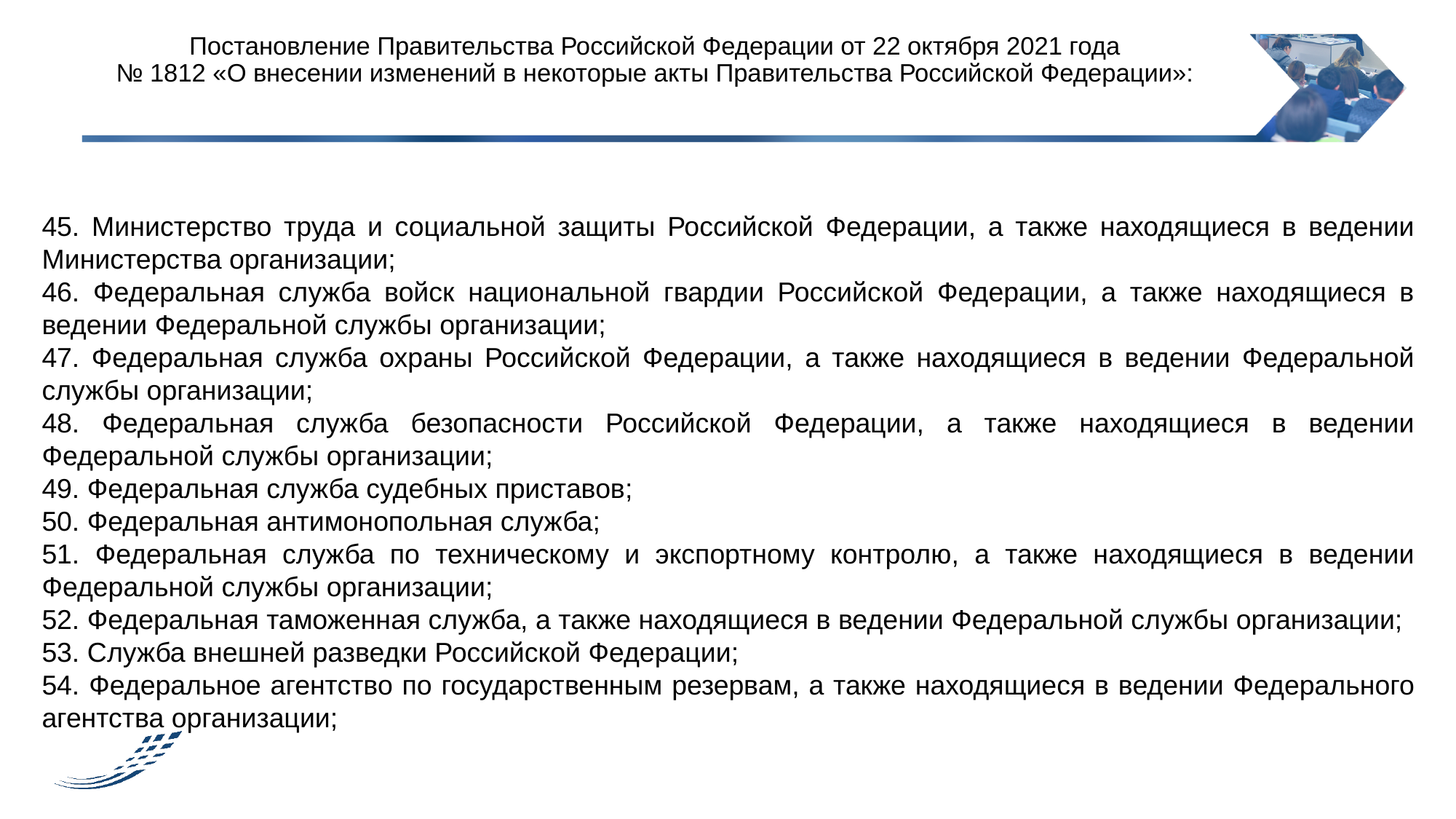

Постановление Правительства Российской Федерации от 22 октября 2021 года
№ 1812 «О внесении изменений в некоторые акты Правительства Российской Федерации»:

45. Министерство труда и социальной защиты Российской Федерации, а также находящиеся в ведении Министерства организации;
46. Федеральная служба войск национальной гвардии Российской Федерации, а также находящиеся в ведении Федеральной службы организации;
47. Федеральная служба охраны Российской Федерации, а также находящиеся в ведении Федеральной службы организации;
48. Федеральная служба безопасности Российской Федерации, а также находящиеся в ведении Федеральной службы организации;
49. Федеральная служба судебных приставов;
50. Федеральная антимонопольная служба;
51. Федеральная служба по техническому и экспортному контролю, а также находящиеся в ведении Федеральной службы организации;
52. Федеральная таможенная служба, а также находящиеся в ведении Федеральной службы организации;
53. Служба внешней разведки Российской Федерации;
54. Федеральное агентство по государственным резервам, а также находящиеся в ведении Федерального агентства организации;